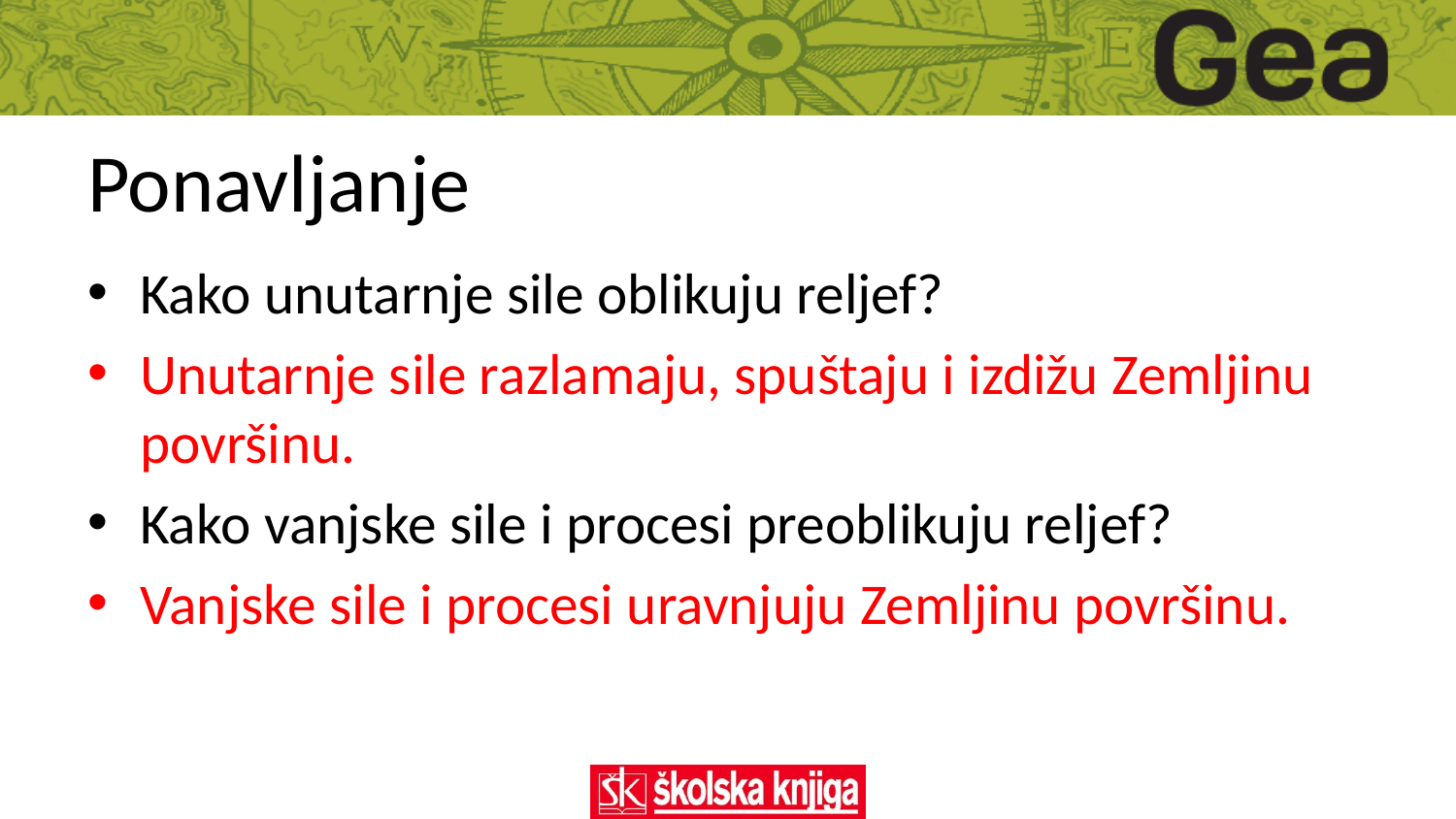

# Ponavljanje
Kako unutarnje sile oblikuju reljef?
Unutarnje sile razlamaju, spuštaju i izdižu Zemljinu površinu.
Kako vanjske sile i procesi preoblikuju reljef?
Vanjske sile i procesi uravnjuju Zemljinu površinu.